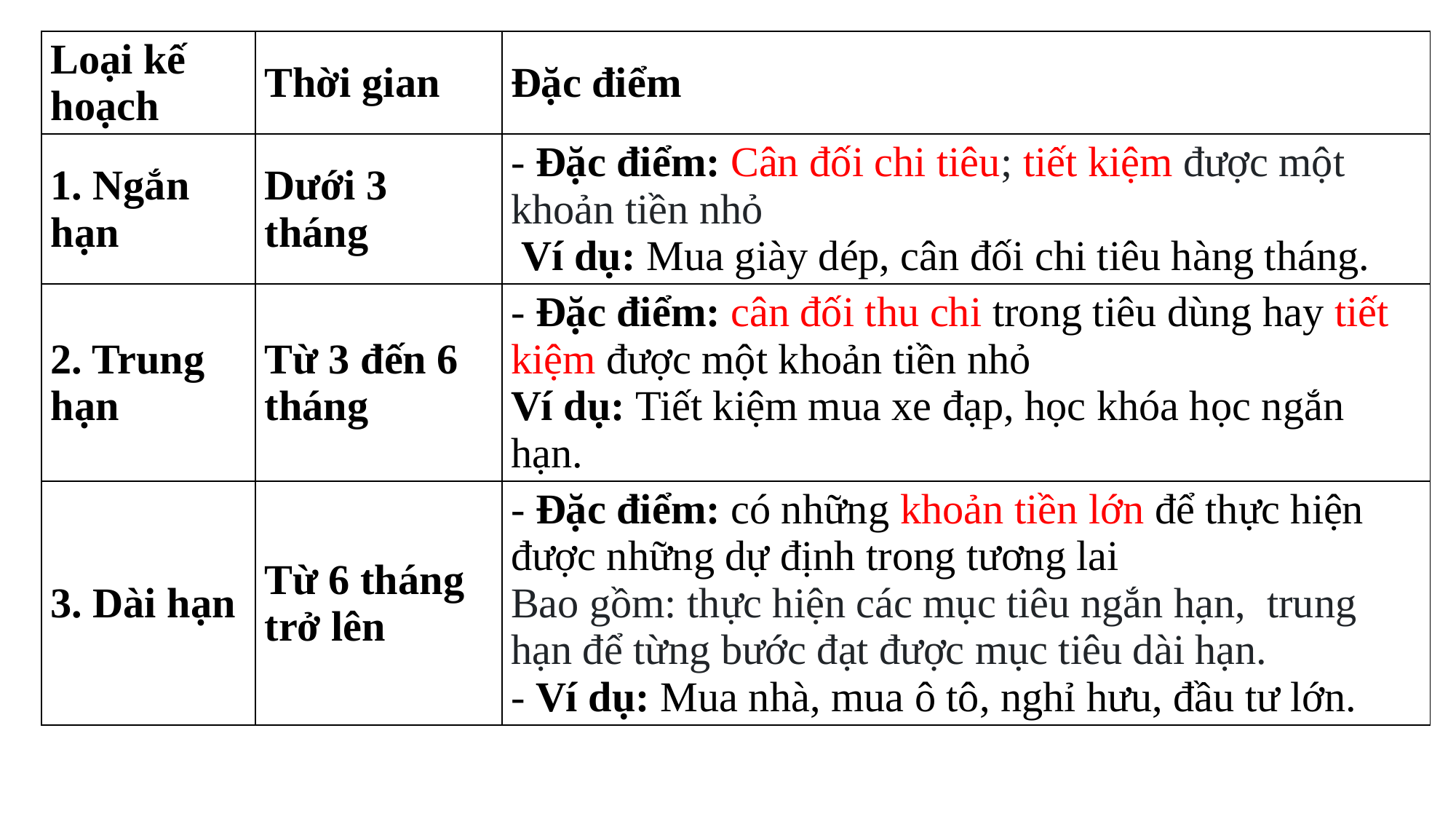

| Loại kế hoạch | Thời gian | Đặc điểm |
| --- | --- | --- |
| 1. Ngắn hạn | Dưới 3 tháng | - Đặc điểm: Cân đối chi tiêu; tiết kiệm được một khoản tiền nhỏ  Ví dụ: Mua giày dép, cân đối chi tiêu hàng tháng. |
| 2. Trung hạn | Từ 3 đến 6 tháng | - Đặc điểm: cân đối thu chi trong tiêu dùng hay tiết kiệm được một khoản tiền nhỏ Ví dụ: Tiết kiệm mua xe đạp, học khóa học ngắn hạn. |
| 3. Dài hạn | Từ 6 tháng trở lên | - Đặc điểm: có những khoản tiền lớn để thực hiện được những dự định trong tương lai Bao gồm: thực hiện các mục tiêu ngắn hạn, trung hạn để từng bước đạt được mục tiêu dài hạn. - Ví dụ: Mua nhà, mua ô tô, nghỉ hưu, đầu tư lớn. |